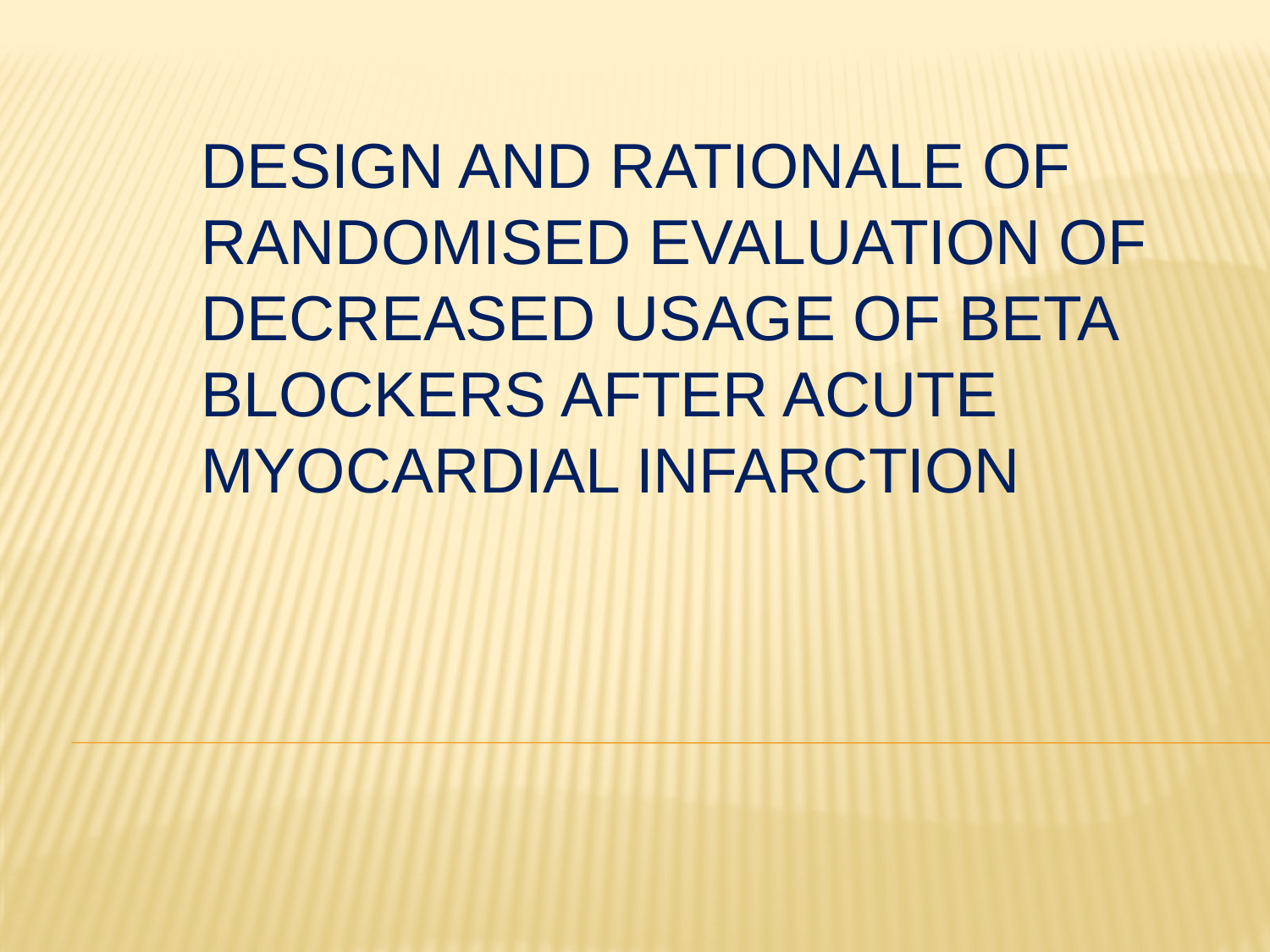

# DESIGN AND RATIONALE OF RANDOMISED EVALUATION OF DECREASED USAGE OF BETA BLOCKERS AFTER ACUTE MYOCARDIAL INFARCTION